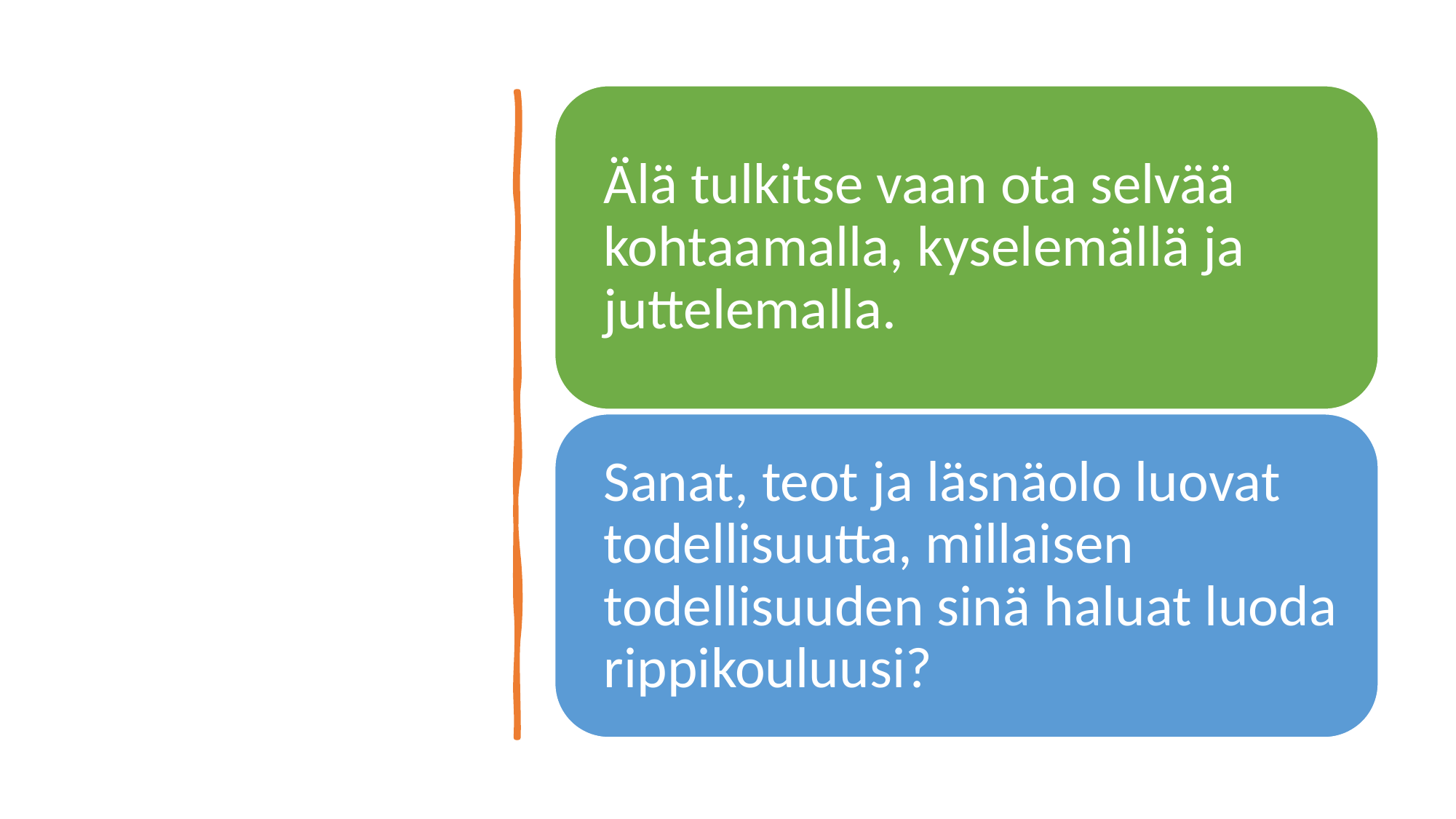

Sanat, teot ja läsnäolo luovat todellisuutta, millaisen todellisuuden sinä haluat luoda rippikouluusi?
Älä tulkitse vaan ota selvää kohtaamalla, kyselemällä ja juttelemalla.